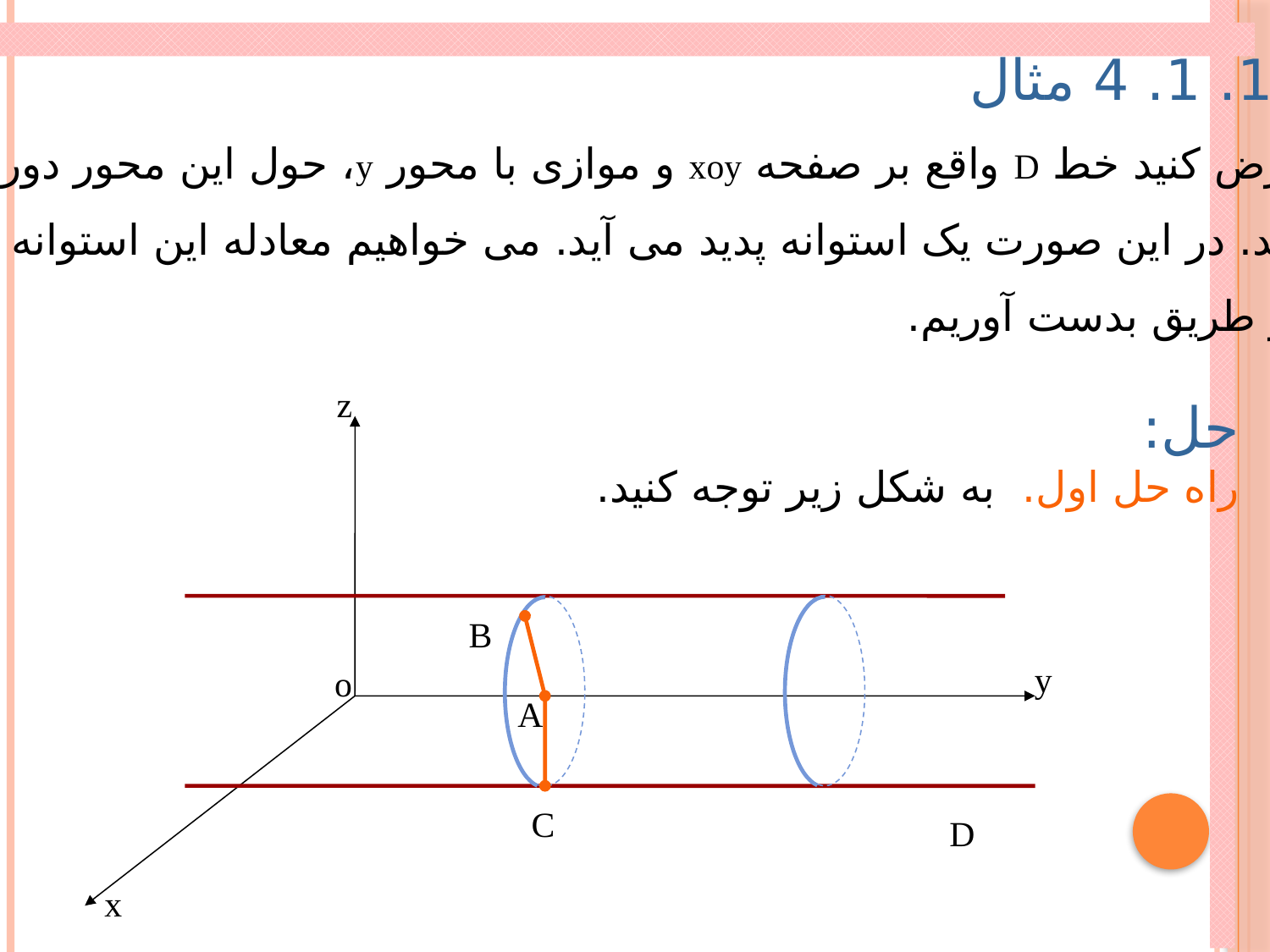

10. 1. 4 مثال
فرض کنید خط D واقع بر صفحه xoy و موازی با محور y، حول این محور دوران
کند. در این صورت یک استوانه پدید می آید. می خواهیم معادله این استوانه را به
دو طریق بدست آوریم.
z

B

y
o
A

C
D
x
حل:
راه حل اول.  به شکل زیر توجه کنید.